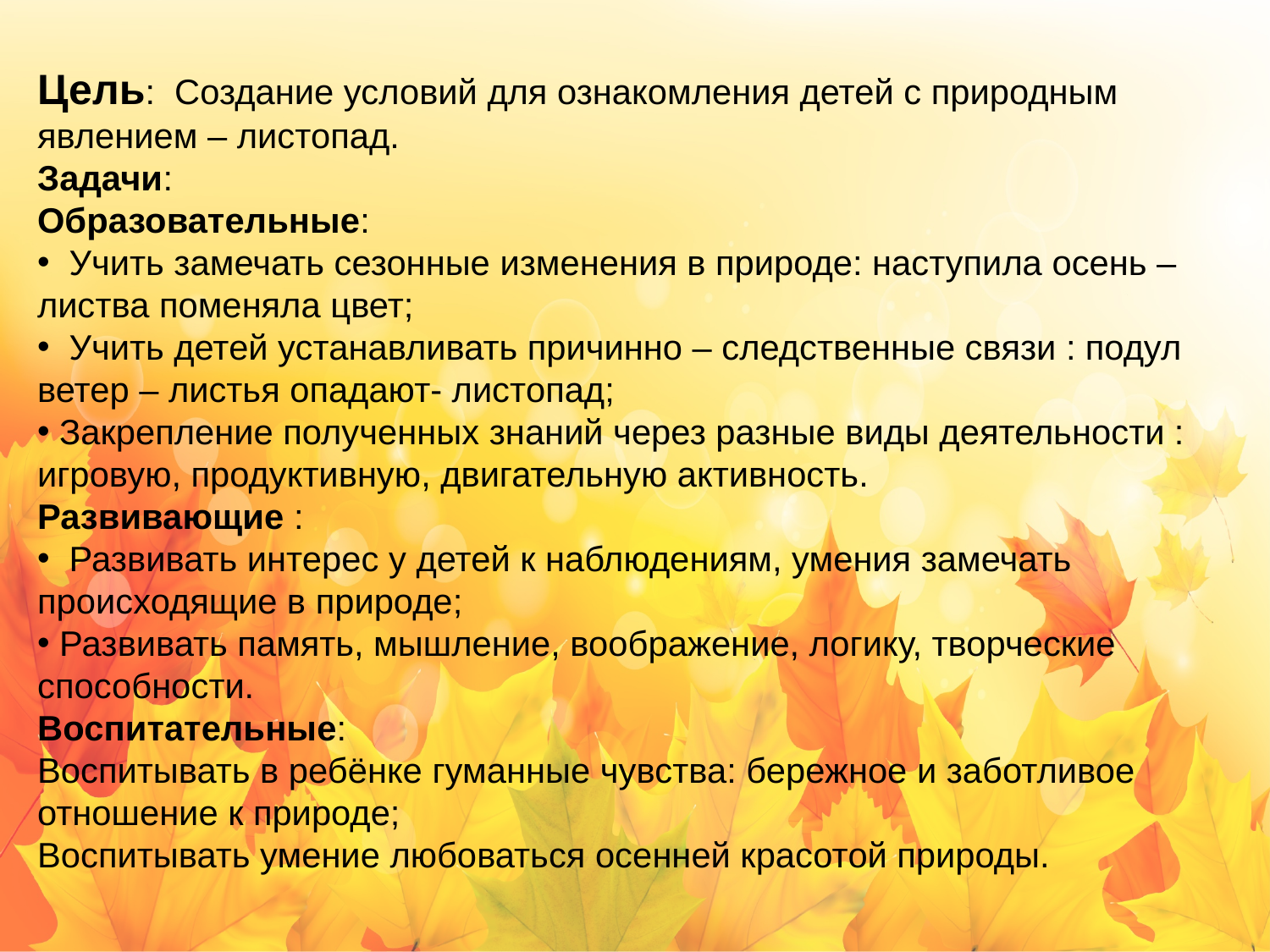

Цель:  Создание условий для ознакомления детей с природным явлением – листопад.
Задачи:
Образовательные:
  Учить замечать сезонные изменения в природе: наступила осень – листва поменяла цвет;
  Учить детей устанавливать причинно – следственные связи : подул ветер – листья опадают- листопад;
 Закрепление полученных знаний через разные виды деятельности : игровую, продуктивную, двигательную активность.
Развивающие :
  Развивать интерес у детей к наблюдениям, умения замечать происходящие в природе;
 Развивать память, мышление, воображение, логику, творческие способности.
Воспитательные:
Воспитывать в ребёнке гуманные чувства: бережное и заботливое отношение к природе;
Воспитывать умение любоваться осенней красотой природы.